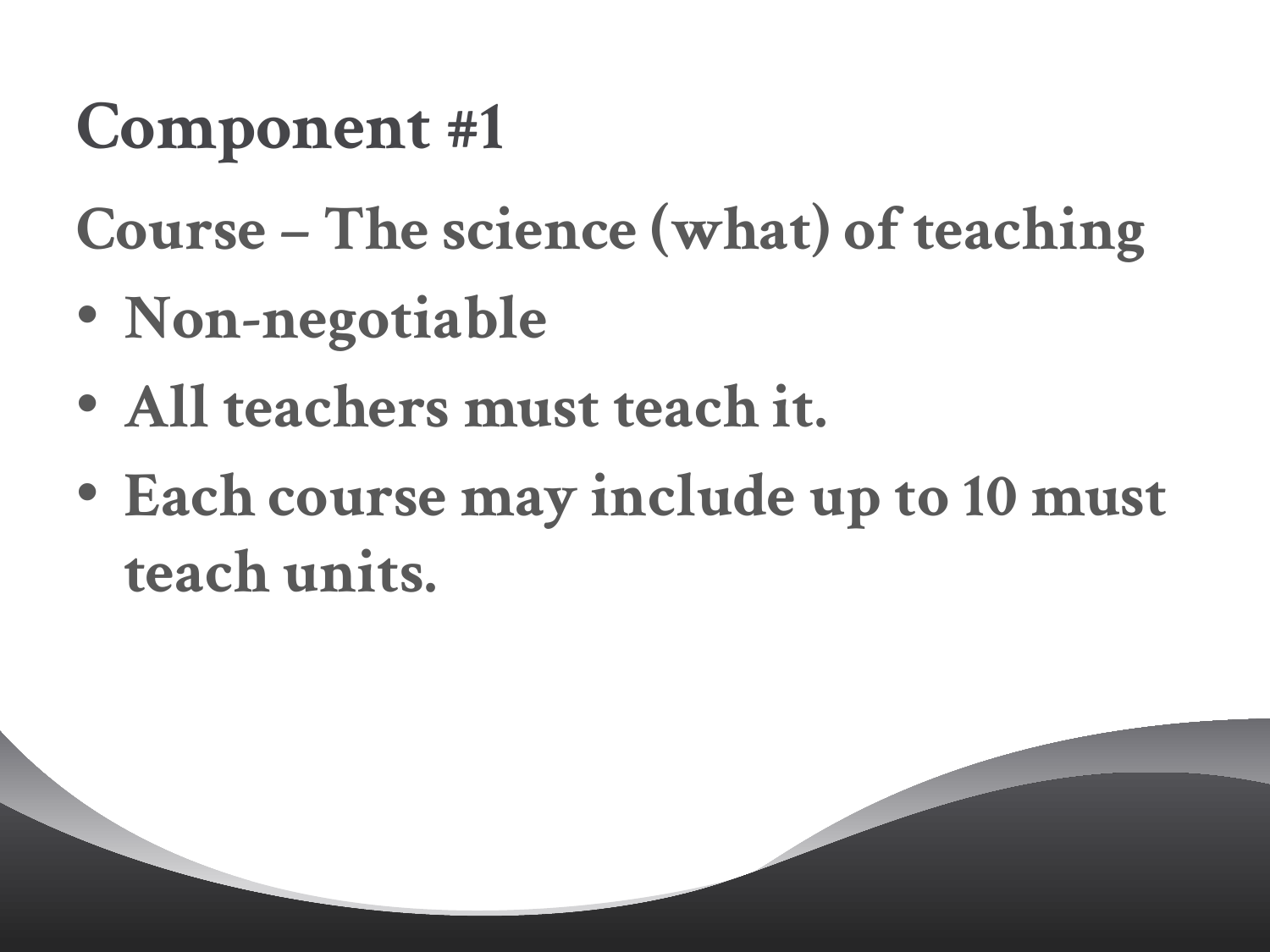

# Component #1
Course – The science (what) of teaching
Non-negotiable
All teachers must teach it.
Each course may include up to 10 must teach units.